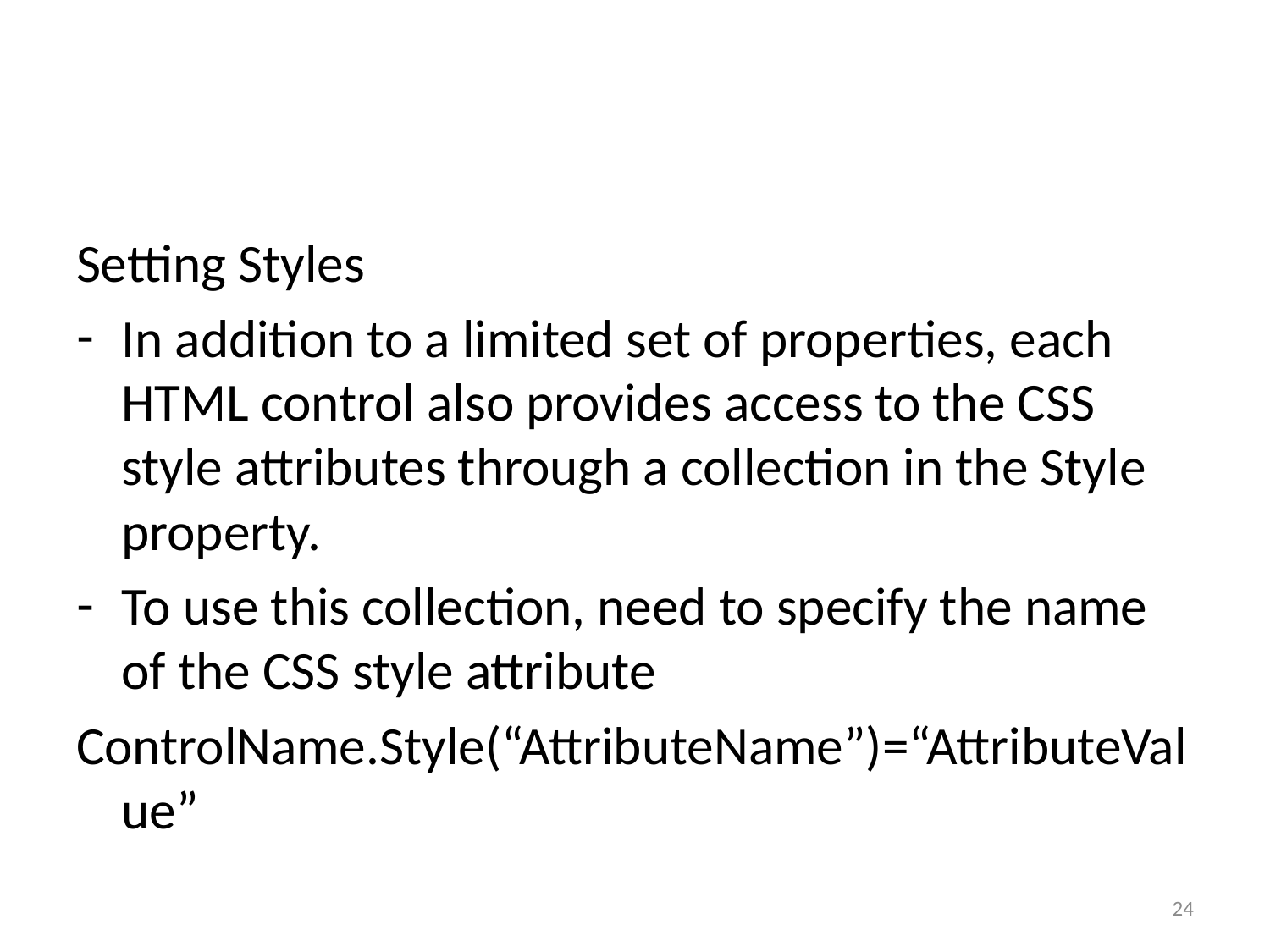

#
Setting Styles
In addition to a limited set of properties, each HTML control also provides access to the CSS style attributes through a collection in the Style property.
To use this collection, need to specify the name of the CSS style attribute
ControlName.Style(“AttributeName”)=“AttributeValue”
24